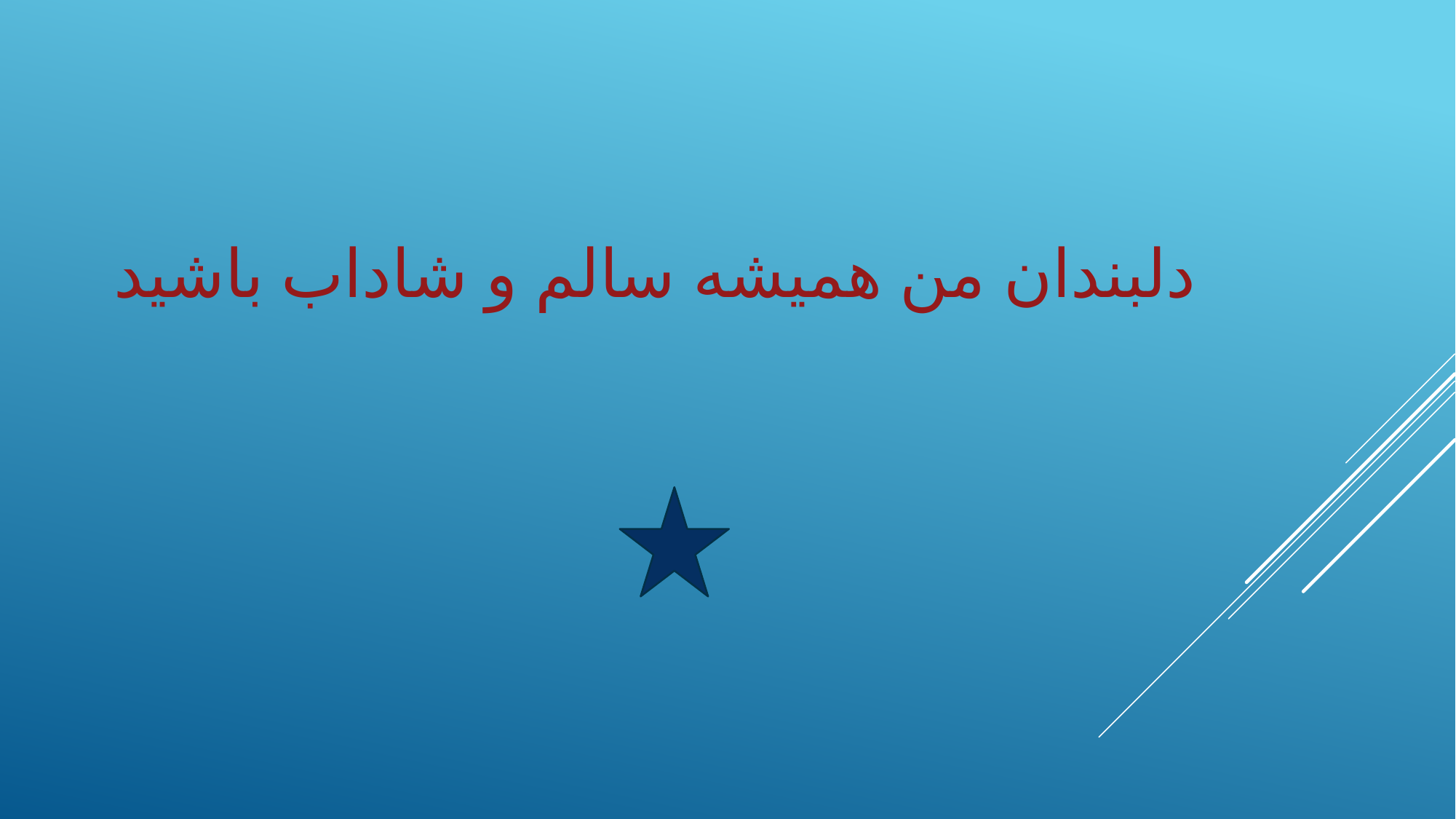

# دلبندان من همیشه سالم و شاداب باشید